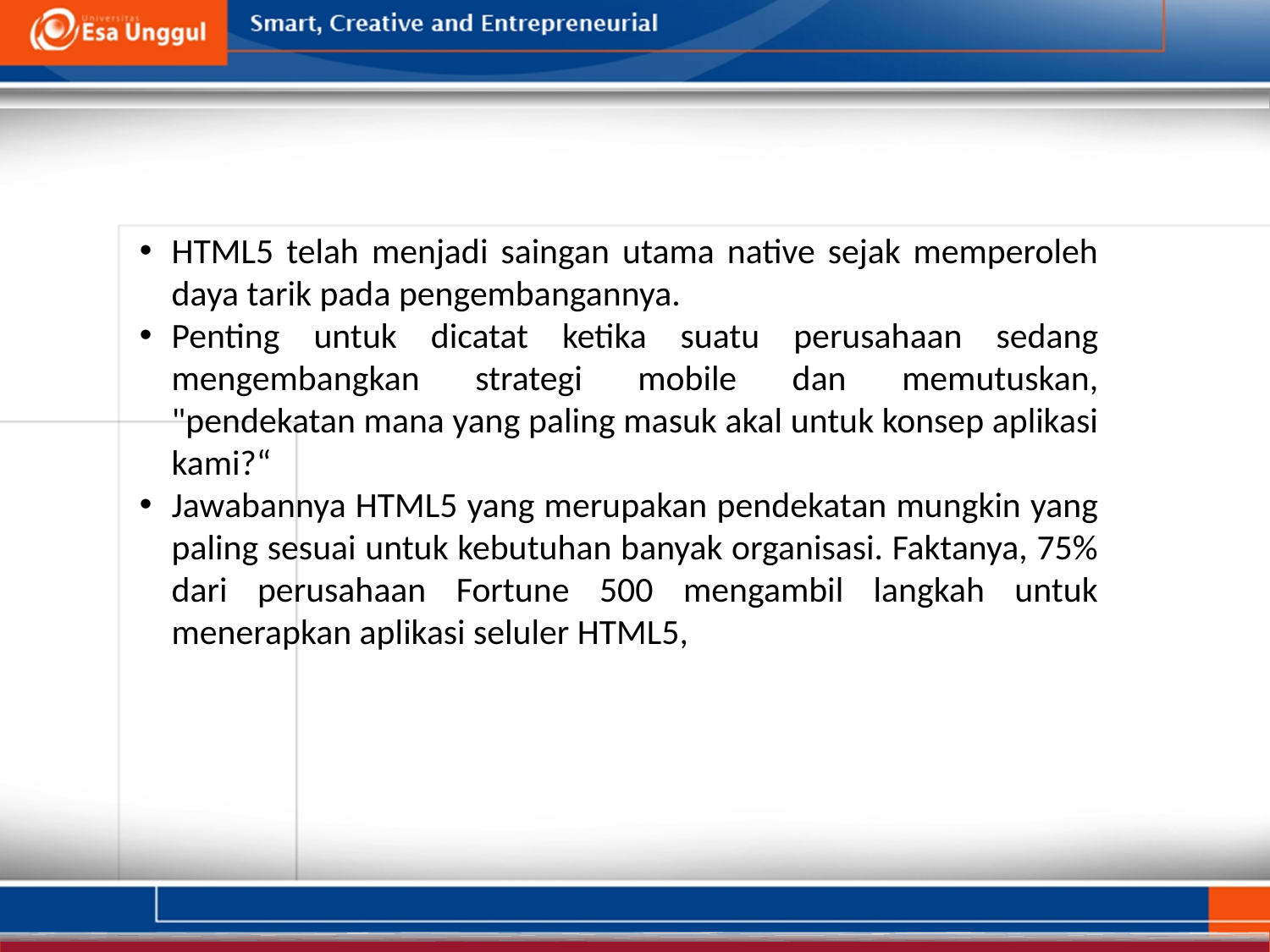

HTML5 telah menjadi saingan utama native sejak memperoleh daya tarik pada pengembangannya.
Penting untuk dicatat ketika suatu perusahaan sedang mengembangkan strategi mobile dan memutuskan, "pendekatan mana yang paling masuk akal untuk konsep aplikasi kami?“
Jawabannya HTML5 yang merupakan pendekatan mungkin yang paling sesuai untuk kebutuhan banyak organisasi. Faktanya, 75% dari perusahaan Fortune 500 mengambil langkah untuk menerapkan aplikasi seluler HTML5,